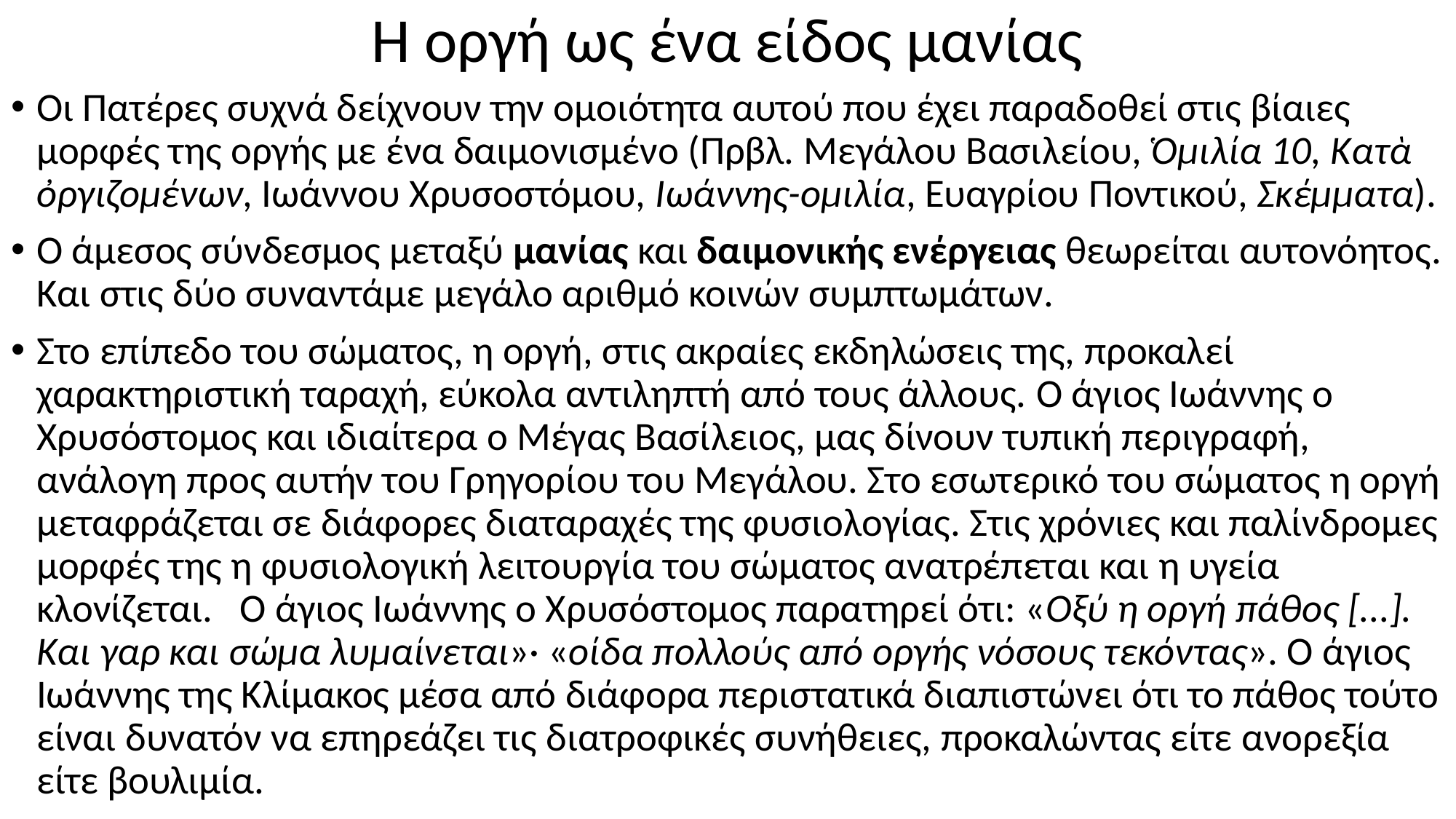

# Η οργή ως ένα είδος μανίας
Οι Πατέρες συχνά δείχνουν την ομοιότητα αυτού που έχει παραδοθεί στις βίαιες μορφές της οργής με ένα δαιμονισμένο (Πρβλ. Μεγάλου Βασιλείου, Ὁμιλία 10, Κατὰ ὀργιζομένων, Ιωάννου Χρυσοστόμου, Ιωάννης-ομιλία, Ευαγρίου Ποντικού, Σκέμματα).
Ο άμεσος σύνδεσμος μεταξύ μανίας και δαιμονικής ενέργειας θεωρείται αυτονόητος. Και στις δύο συναντάμε μεγάλο αριθμό κοινών συμπτωμάτων.
Στο επίπεδο του σώματος, η οργή, στις ακραίες εκδηλώσεις της, προκαλεί χαρακτηριστική ταραχή, εύκολα αντιληπτή από τους άλλους. Ο άγιος Ιωάννης ο Χρυσόστομος και ιδιαίτερα ο Μέγας Βασίλειος, μας δίνουν τυπική περιγραφή, ανάλογη προς αυτήν του Γρηγορίου του Μεγάλου. Στο εσωτερικό του σώματος η οργή μεταφράζεται σε διάφορες διαταραχές της φυσιολογίας. Στις χρόνιες και παλίνδρομες μορφές της η φυσιολογική λειτουργία του σώματος ανατρέπεται και η υγεία κλονίζεται.   Ο άγιος Ιωάννης ο Χρυσόστομος παρατηρεί ότι: «Οξύ η οργή πάθος [...]. Και γαρ και σώμα λυμαίνεται»· «οίδα πολλούς από οργής νόσους τεκόντας». Ο άγιος Ιωάννης της Κλίμακος μέσα από διάφορα περιστατικά διαπιστώνει ότι το πάθος τούτο είναι δυνατόν να επηρεάζει τις διατροφικές συνήθειες, προκαλώντας είτε ανορεξία είτε βουλιμία.